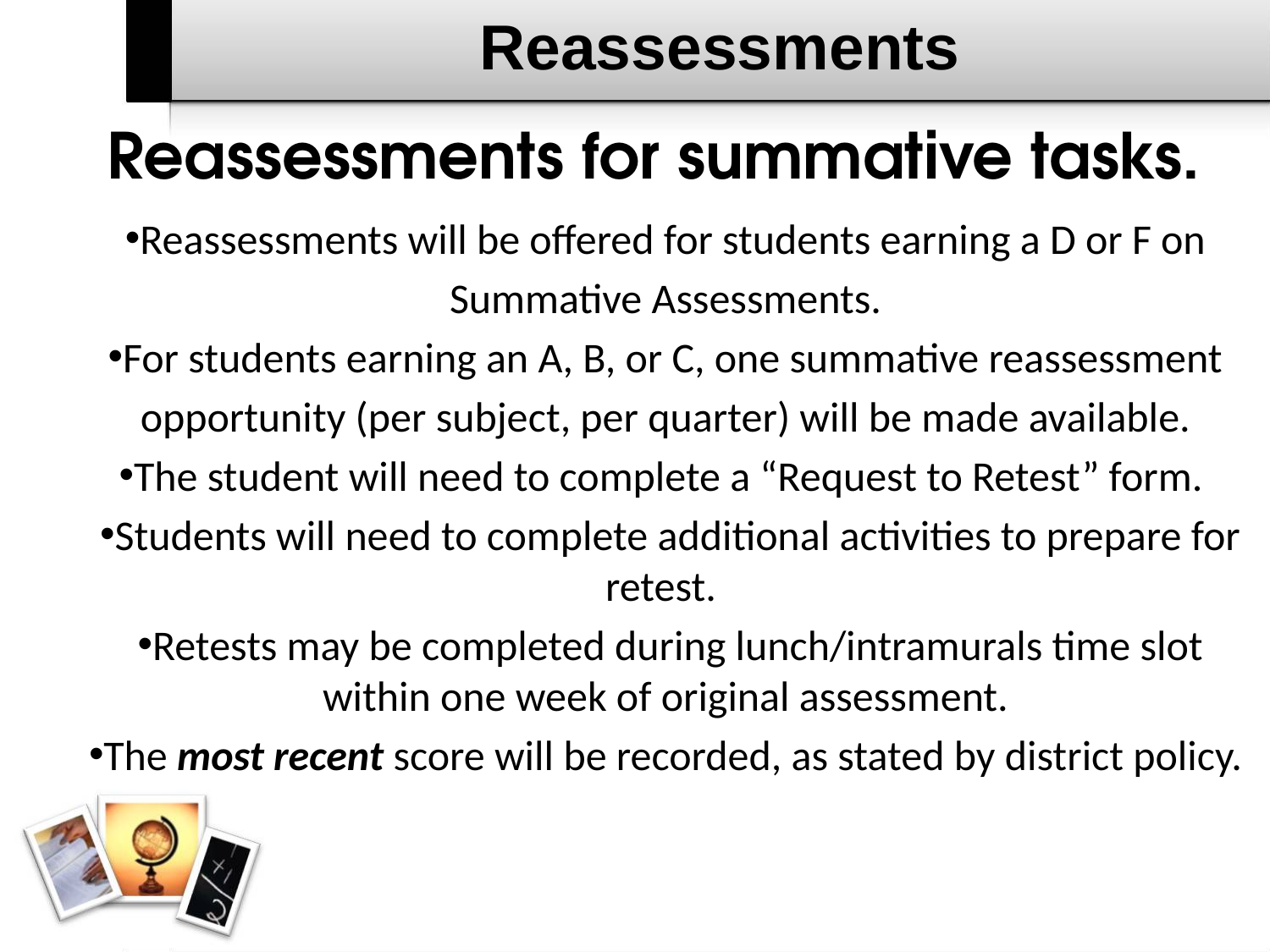

Reassessments
# Reassessments for summative tasks.
Reassessments will be offered for students earning a D or F on
Summative Assessments.
For students earning an A, B, or C, one summative reassessment
opportunity (per subject, per quarter) will be made available.
The student will need to complete a “Request to Retest” form.
Students will need to complete additional activities to prepare for retest.
Retests may be completed during lunch/intramurals time slot within one week of original assessment.
The most recent score will be recorded, as stated by district policy. ​